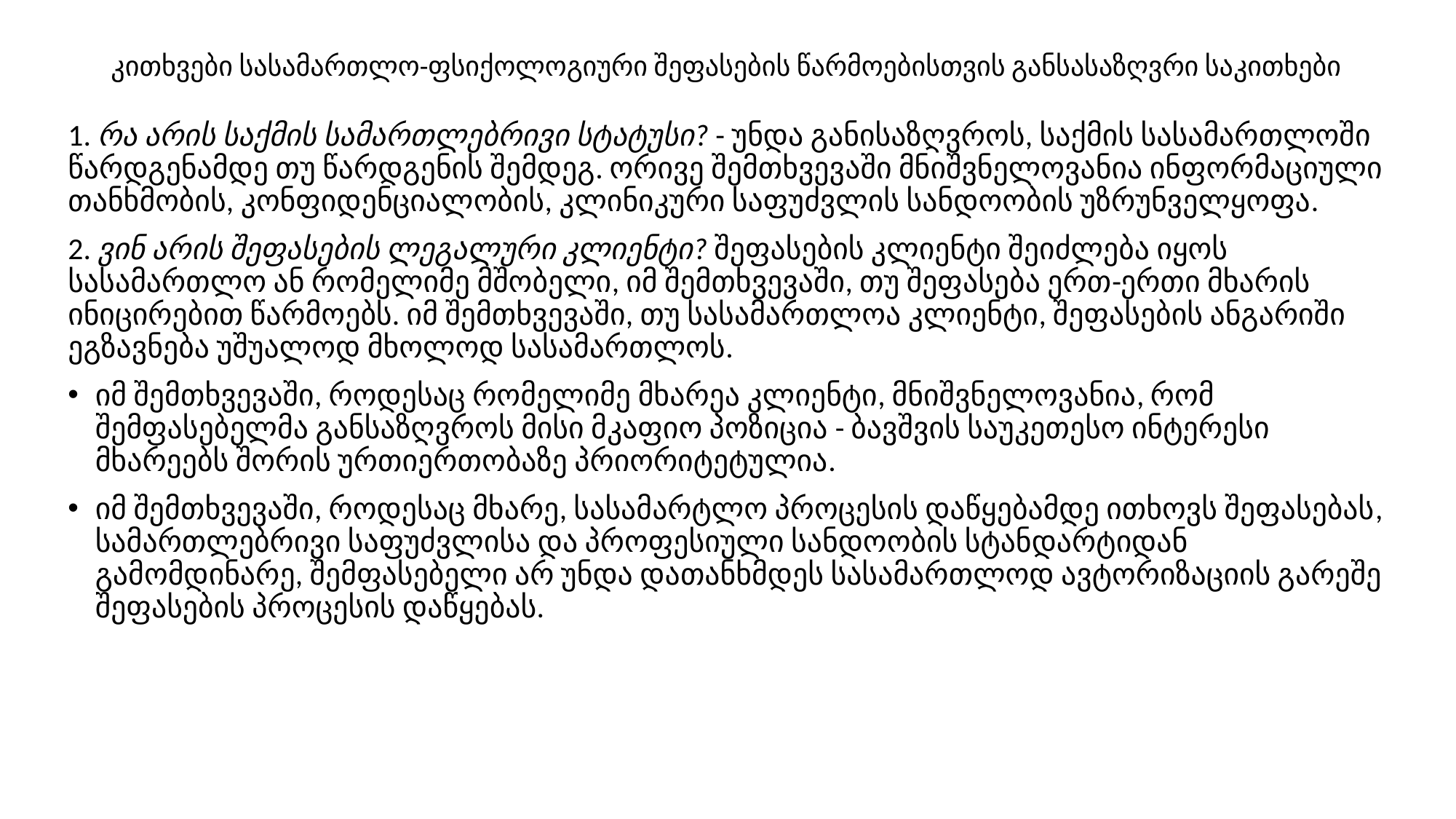

# კითხვები სასამართლო-ფსიქოლოგიური შეფასების წარმოებისთვის განსასაზღვრი საკითხები
1. რა არის საქმის სამართლებრივი სტატუსი? - უნდა განისაზღვროს, საქმის სასამართლოში წარდგენამდე თუ წარდგენის შემდეგ. ორივე შემთხვევაში მნიშვნელოვანია ინფორმაციული თანხმობის, კონფიდენციალობის, კლინიკური საფუძვლის სანდოობის უზრუნველყოფა.
2. ვინ არის შეფასების ლეგალური კლიენტი? შეფასების კლიენტი შეიძლება იყოს სასამართლო ან რომელიმე მშობელი, იმ შემთხვევაში, თუ შეფასება ერთ-ერთი მხარის ინიცირებით წარმოებს. იმ შემთხვევაში, თუ სასამართლოა კლიენტი, შეფასების ანგარიში ეგზავნება უშუალოდ მხოლოდ სასამართლოს.
იმ შემთხვევაში, როდესაც რომელიმე მხარეა კლიენტი, მნიშვნელოვანია, რომ შემფასებელმა განსაზღვროს მისი მკაფიო პოზიცია - ბავშვის საუკეთესო ინტერესი მხარეებს შორის ურთიერთობაზე პრიორიტეტულია.
იმ შემთხვევაში, როდესაც მხარე, სასამარტლო პროცესის დაწყებამდე ითხოვს შეფასებას, სამართლებრივი საფუძვლისა და პროფესიული სანდოობის სტანდარტიდან გამომდინარე, შემფასებელი არ უნდა დათანხმდეს სასამართლოდ ავტორიზაციის გარეშე შეფასების პროცესის დაწყებას.